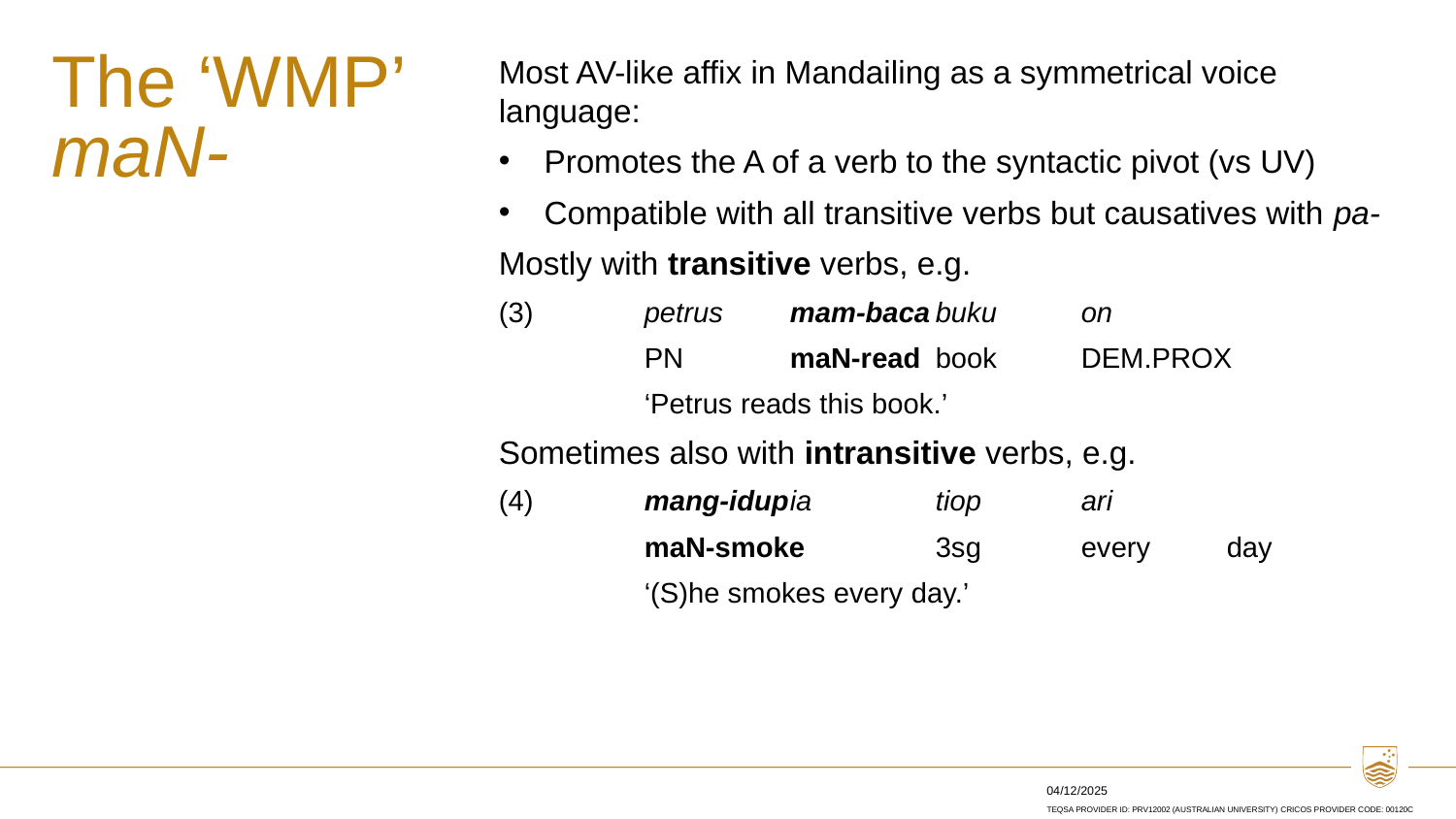

The ‘WMP’ maN-
Most AV-like affix in Mandailing as a symmetrical voice language:
Promotes the A of a verb to the syntactic pivot (vs UV)
Compatible with all transitive verbs but causatives with pa-
Mostly with transitive verbs, e.g.
(3)	petrus 	mam-baca	buku	on
	PN	maN-read	book	DEM.PROX
	‘Petrus reads this book.’
Sometimes also with intransitive verbs, e.g.
(4)	mang-idup	ia 	tiop 	ari
	maN-smoke	3sg	every	day
	‘(S)he smokes every day.’

04/12/2025